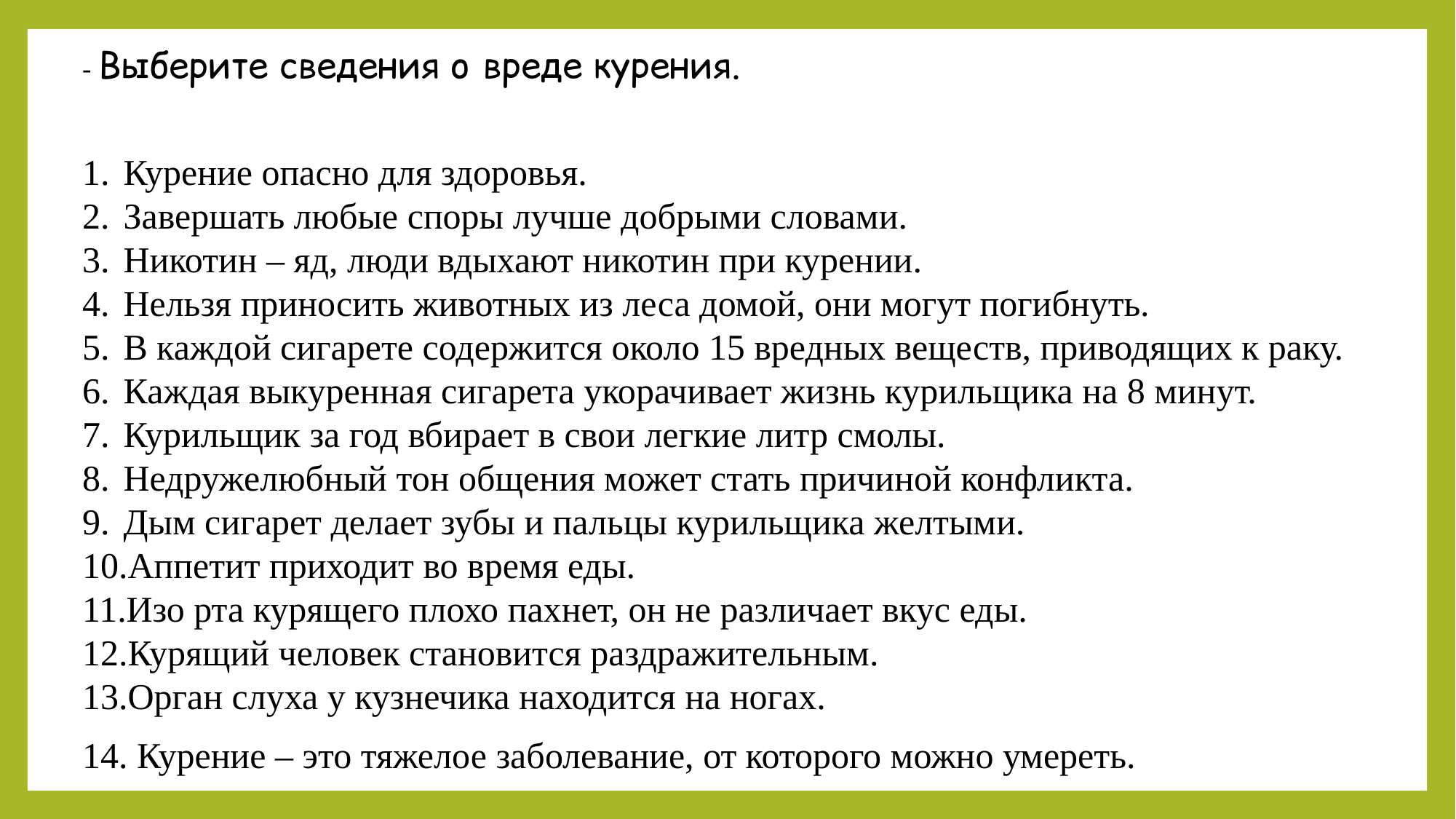

- Выберите сведения о вреде курения.

Курение опасно для здоровья.
Завершать любые споры лучше добрыми словами.
Никотин – яд, люди вдыхают никотин при курении.
Нельзя приносить животных из леса домой, они могут погибнуть.
В каждой сигарете содержится около 15 вредных веществ, приводящих к раку.
Каждая выкуренная сигарета укорачивает жизнь курильщика на 8 минут.
Курильщик за год вбирает в свои легкие литр смолы.
Недружелюбный тон общения может стать причиной конфликта.
Дым сигарет делает зубы и пальцы курильщика желтыми.
Аппетит приходит во время еды.
Изо рта курящего плохо пахнет, он не различает вкус еды.
Курящий человек становится раздражительным.
Орган слуха у кузнечика находится на ногах.
14. Курение – это тяжелое заболевание, от которого можно умереть.